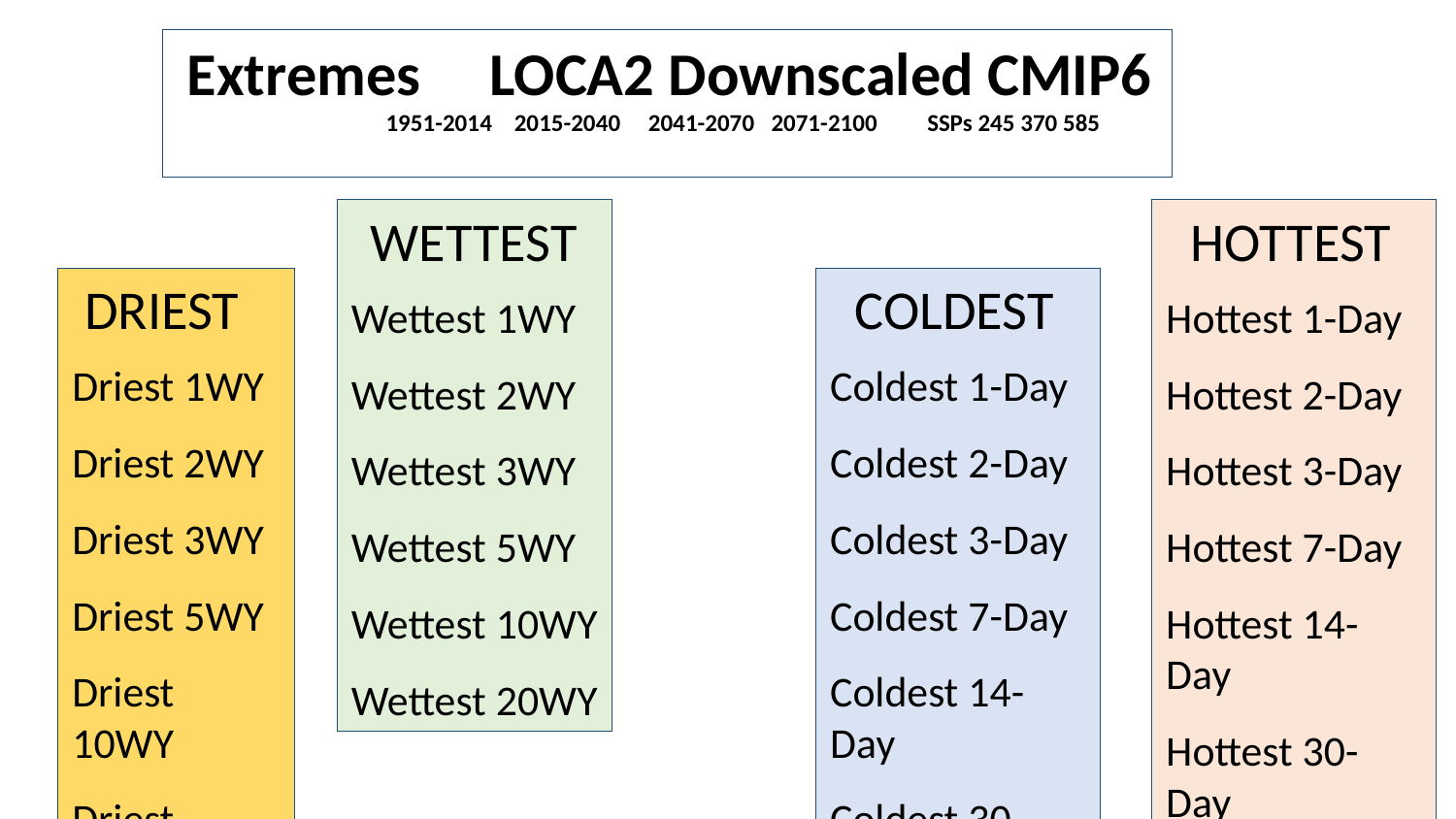

Extremes     LOCA2 Downscaled CMIP6
	            1951-2014    2015-2040     2041-2070   2071-2100         SSPs 245 370 585
  WETTEST

Wettest 1WY

Wettest 2WY

Wettest 3WY

Wettest 5WY

Wettest 10WY

Wettest 20WY
  HOTTEST

Hottest 1-Day

Hottest 2-Day

Hottest 3-Day

Hottest 7-Day

Hottest 14-Day

Hottest 30-Day
 DRIEST

Driest 1WY

Driest 2WY

Driest 3WY

Driest 5WY

Driest 10WY

Driest 20WY
  COLDEST

Coldest 1-Day

Coldest 2-Day

Coldest 3-Day

Coldest 7-Day

Coldest 14-Day

Coldest 30-Day